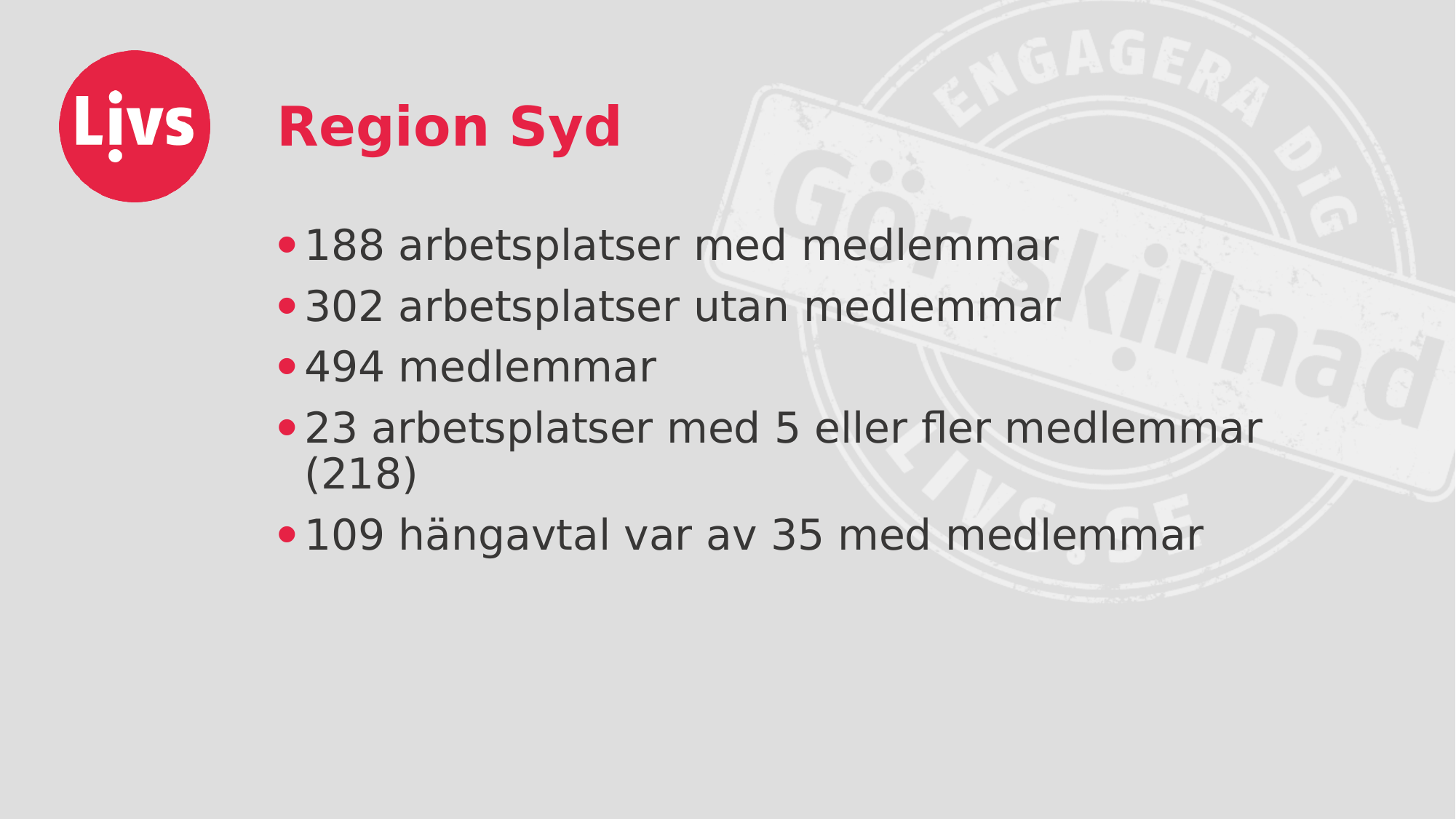

# Region Syd
188 arbetsplatser med medlemmar
302 arbetsplatser utan medlemmar
494 medlemmar
23 arbetsplatser med 5 eller fler medlemmar (218)
109 hängavtal var av 35 med medlemmar